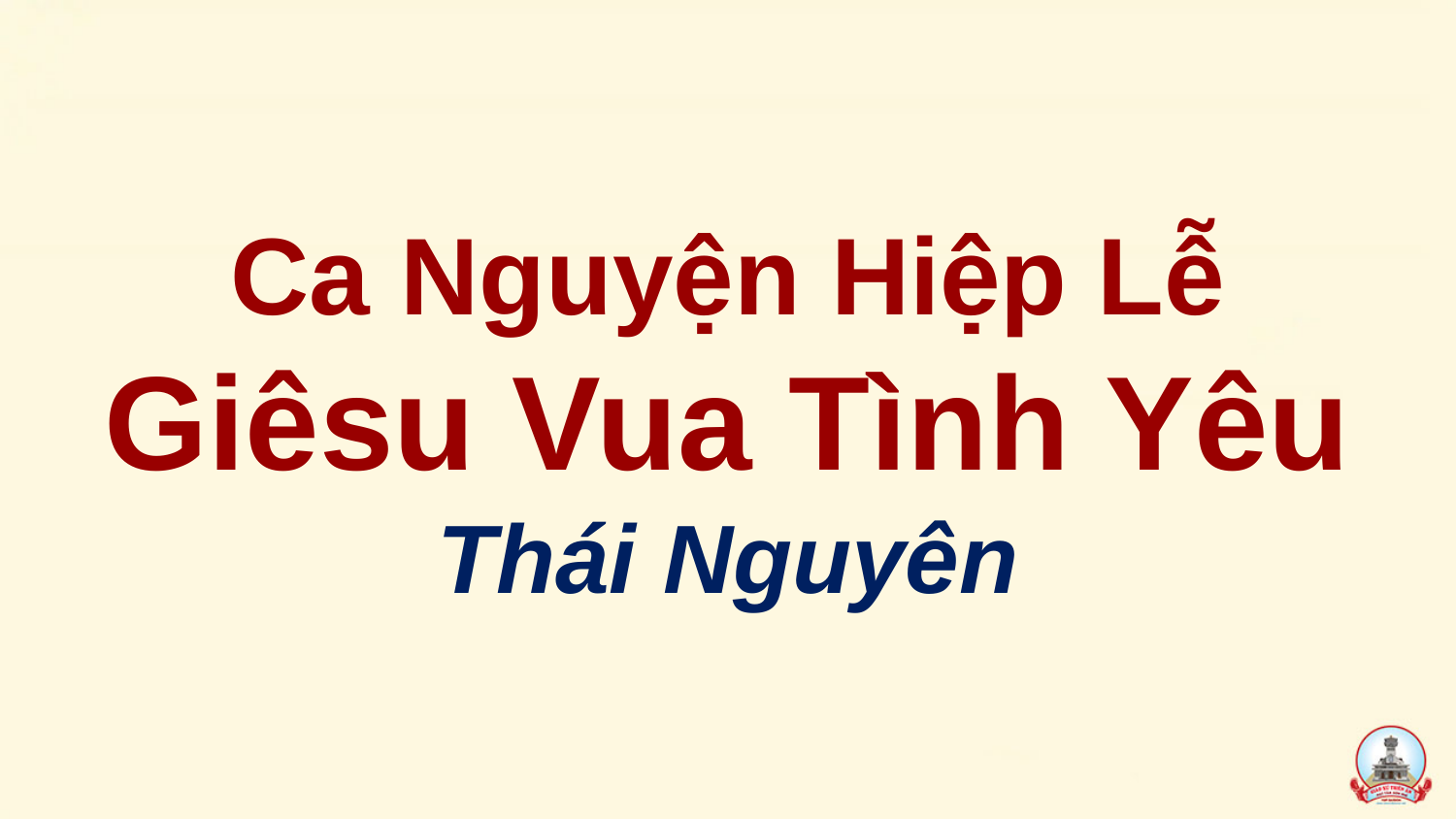

# Ca Nguyện Hiệp Lễ Giêsu Vua Tình Yêu Thái Nguyên